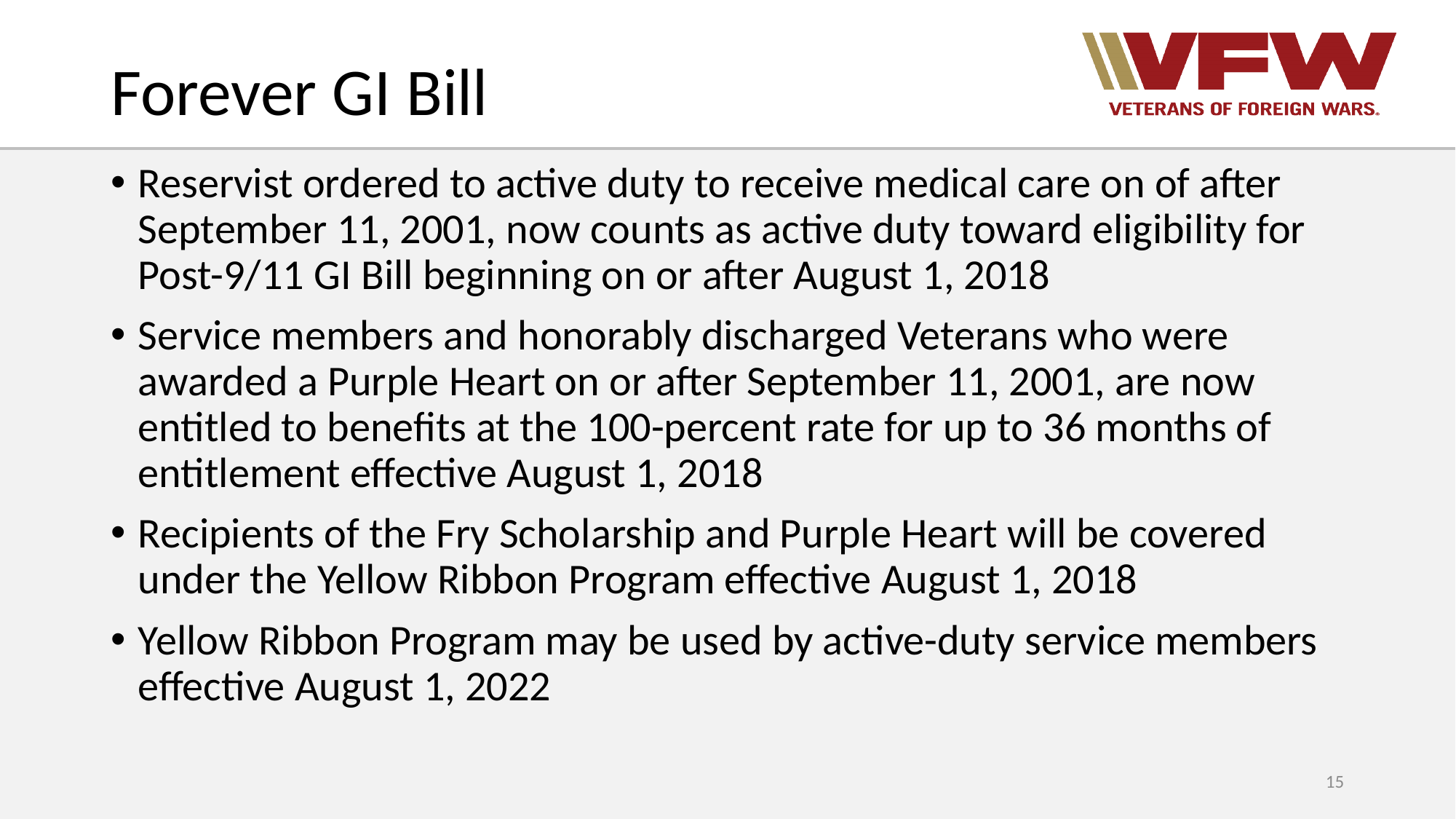

# Forever GI Bill
Reservist ordered to active duty to receive medical care on of after September 11, 2001, now counts as active duty toward eligibility for Post-9/11 GI Bill beginning on or after August 1, 2018
Service members and honorably discharged Veterans who were awarded a Purple Heart on or after September 11, 2001, are now entitled to benefits at the 100-percent rate for up to 36 months of entitlement effective August 1, 2018
Recipients of the Fry Scholarship and Purple Heart will be covered under the Yellow Ribbon Program effective August 1, 2018
Yellow Ribbon Program may be used by active-duty service members effective August 1, 2022
15